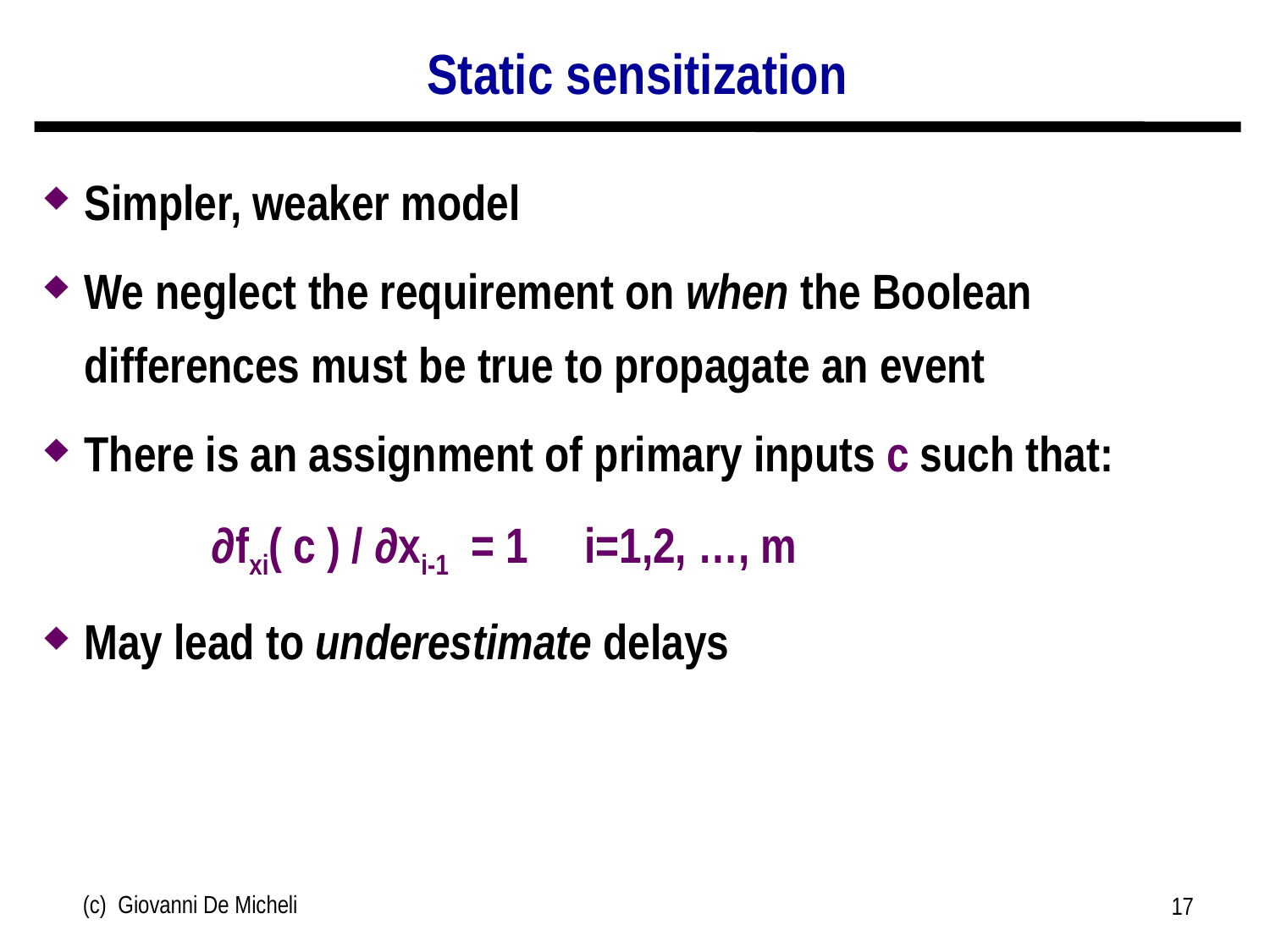

# Static sensitization
Simpler, weaker model
We neglect the requirement on when the Boolean differences must be true to propagate an event
There is an assignment of primary inputs c such that:
		∂fxi( c ) / ∂xi-1  = 1     i=1,2, …, m
May lead to underestimate delays
(c)  Giovanni De Micheli
17